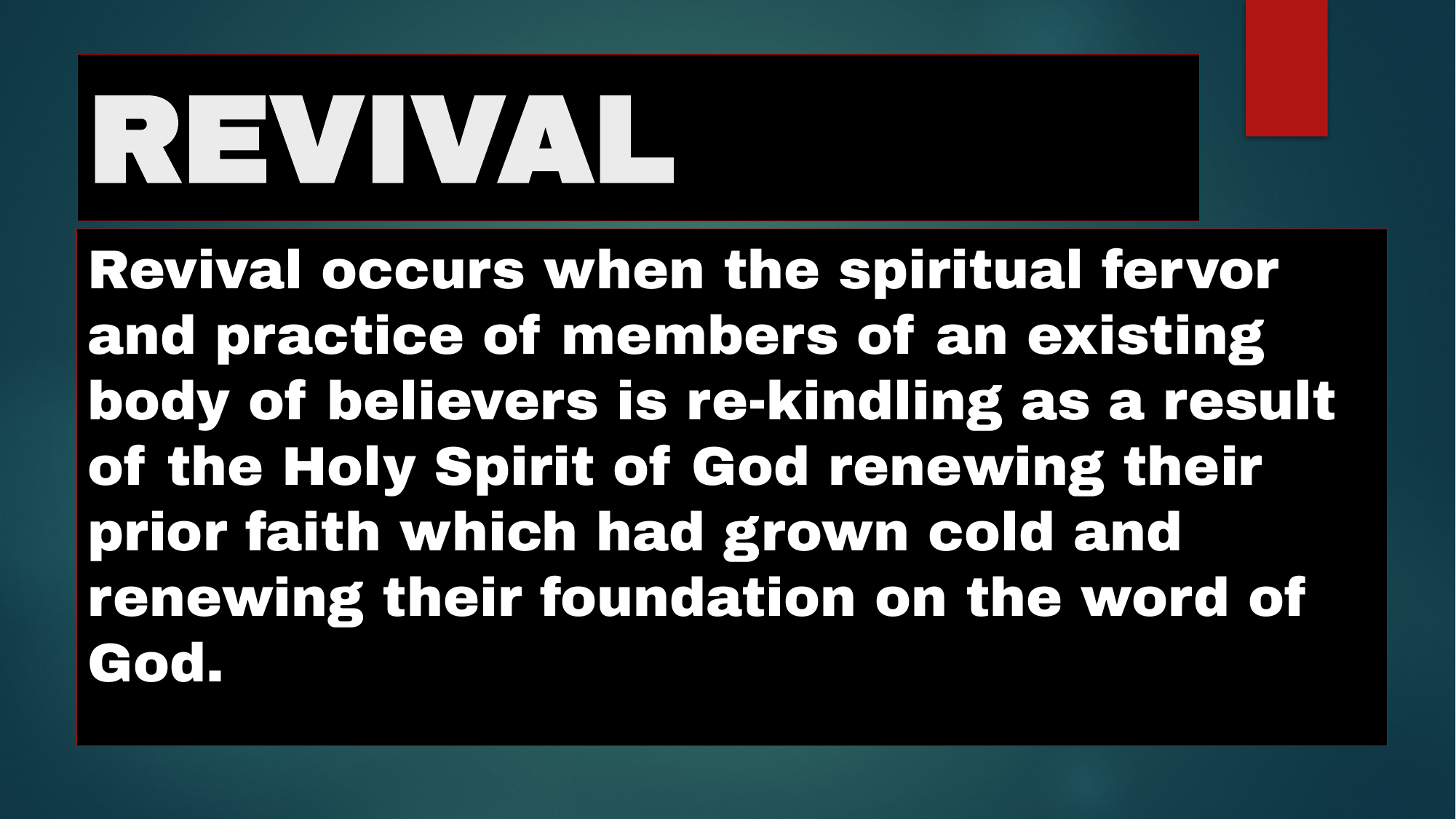

# REVIVAL
Revival occurs when the spiritual fervor and practice of members of an existing body of believers is re-kindling as a result of the Holy Spirit of God renewing their prior faith which had grown cold and renewing their foundation on the word of God.